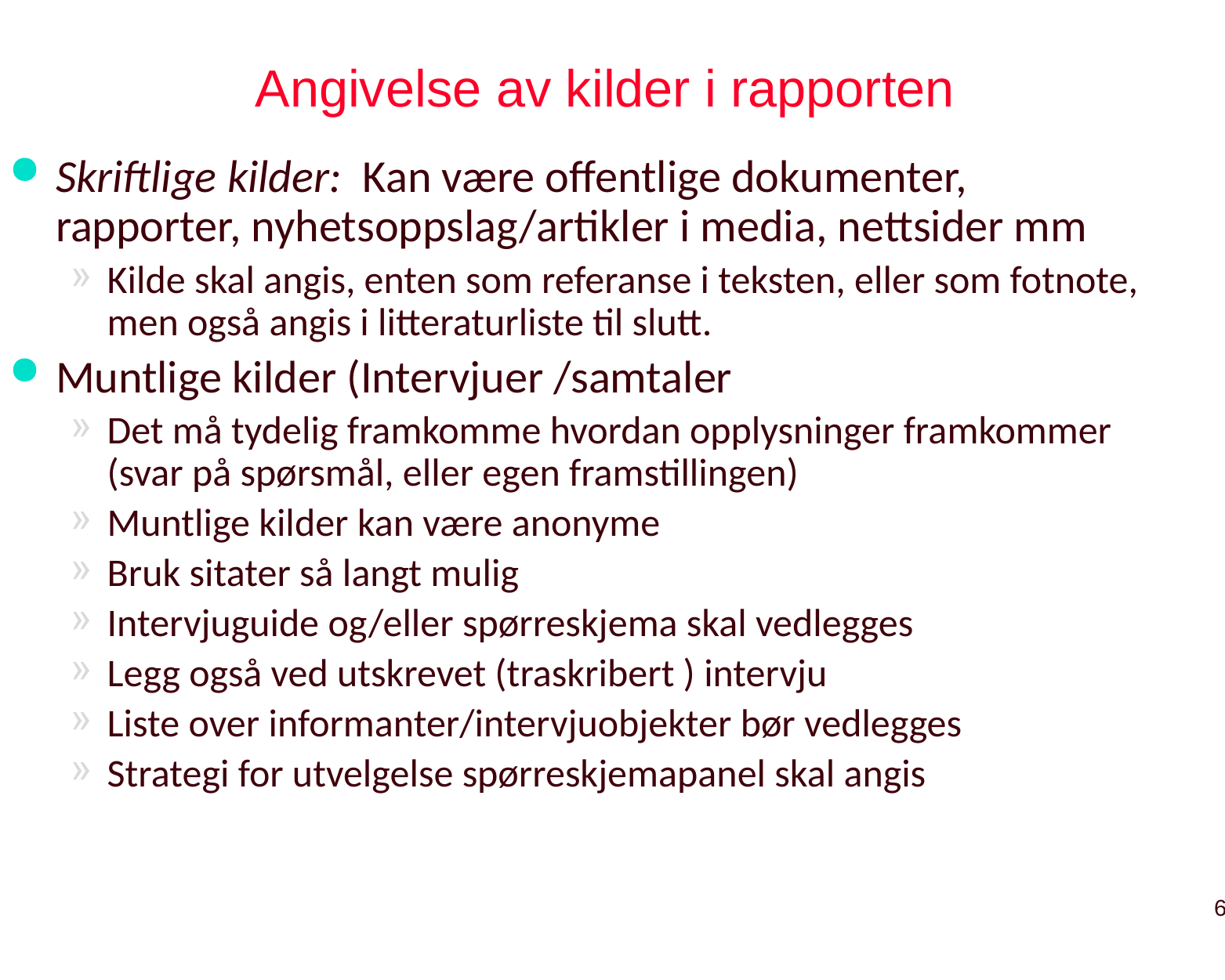

# Angivelse av kilder i rapporten
Skriftlige kilder:  Kan være offentlige dokumenter, rapporter, nyhetsoppslag/artikler i media, nettsider mm
Kilde skal angis, enten som referanse i teksten, eller som fotnote, men også angis i litteraturliste til slutt.
Muntlige kilder (Intervjuer /samtaler
Det må tydelig framkomme hvordan opplysninger framkommer (svar på spørsmål, eller egen framstillingen)
Muntlige kilder kan være anonyme
Bruk sitater så langt mulig
Intervjuguide og/eller spørreskjema skal vedlegges
Legg også ved utskrevet (traskribert ) intervju
Liste over informanter/intervjuobjekter bør vedlegges
Strategi for utvelgelse spørreskjemapanel skal angis